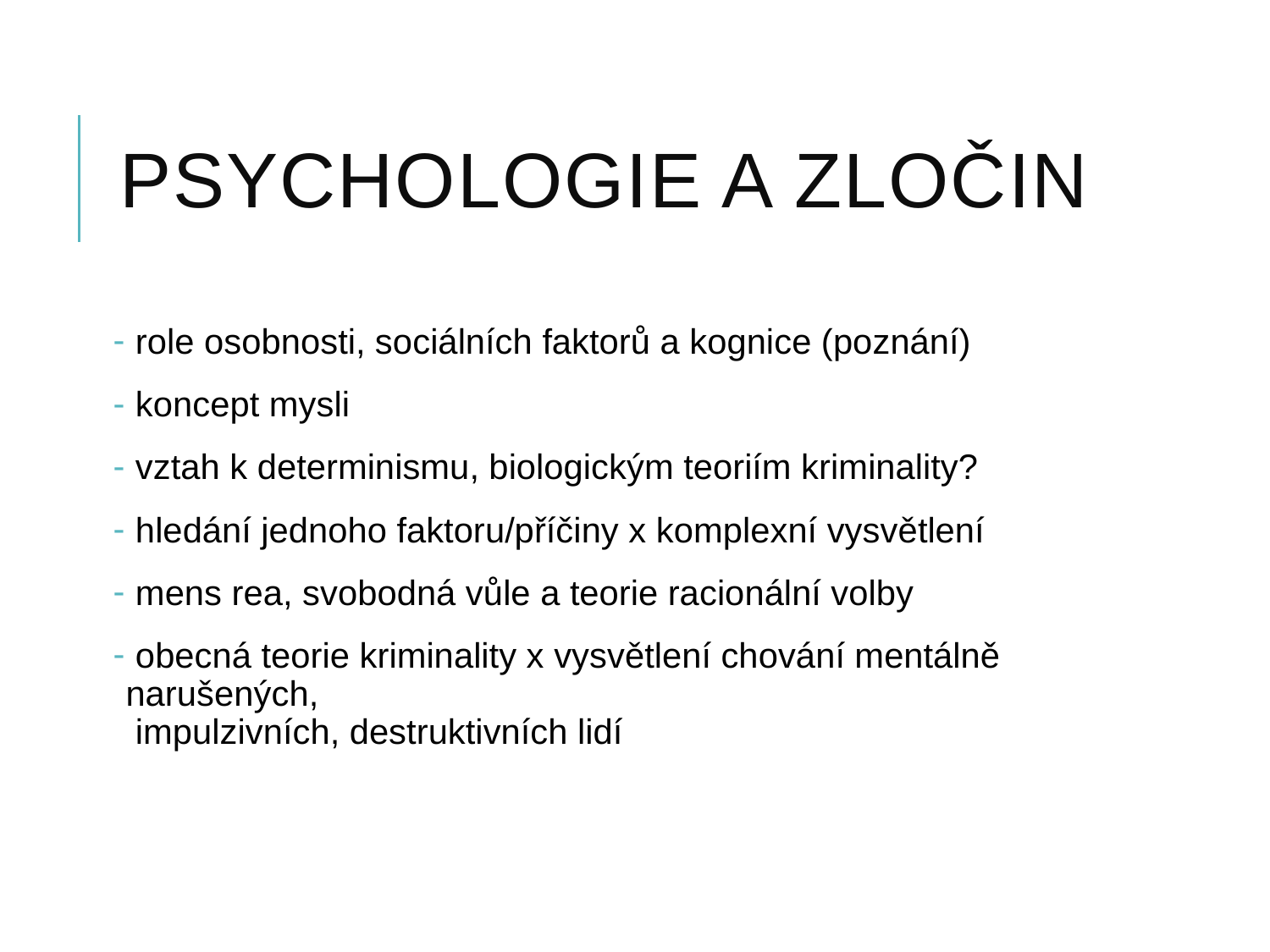

# psychologie a zločin
 role osobnosti, sociálních faktorů a kognice (poznání)
 koncept mysli
 vztah k determinismu, biologickým teoriím kriminality?
 hledání jednoho faktoru/příčiny x komplexní vysvětlení
 mens rea, svobodná vůle a teorie racionální volby
 obecná teorie kriminality x vysvětlení chování mentálně narušených,
 impulzivních, destruktivních lidí